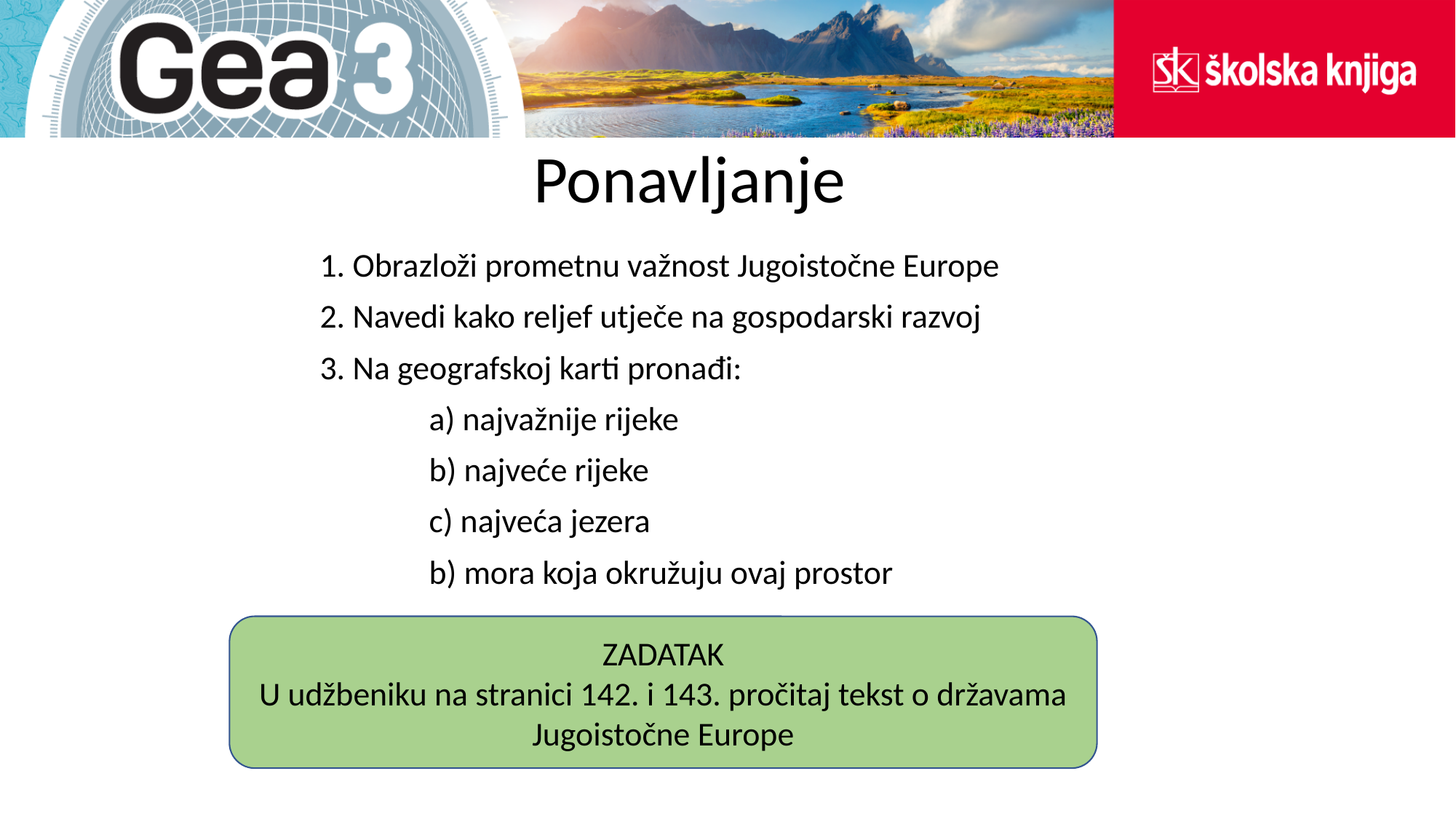

# Ponavljanje
1. Obrazloži prometnu važnost Jugoistočne Europe
2. Navedi kako reljef utječe na gospodarski razvoj
3. Na geografskoj karti pronađi:
	a) najvažnije rijeke
	b) najveće rijeke
	c) najveća jezera
	b) mora koja okružuju ovaj prostor
ZADATAK
U udžbeniku na stranici 142. i 143. pročitaj tekst o državama Jugoistočne Europe